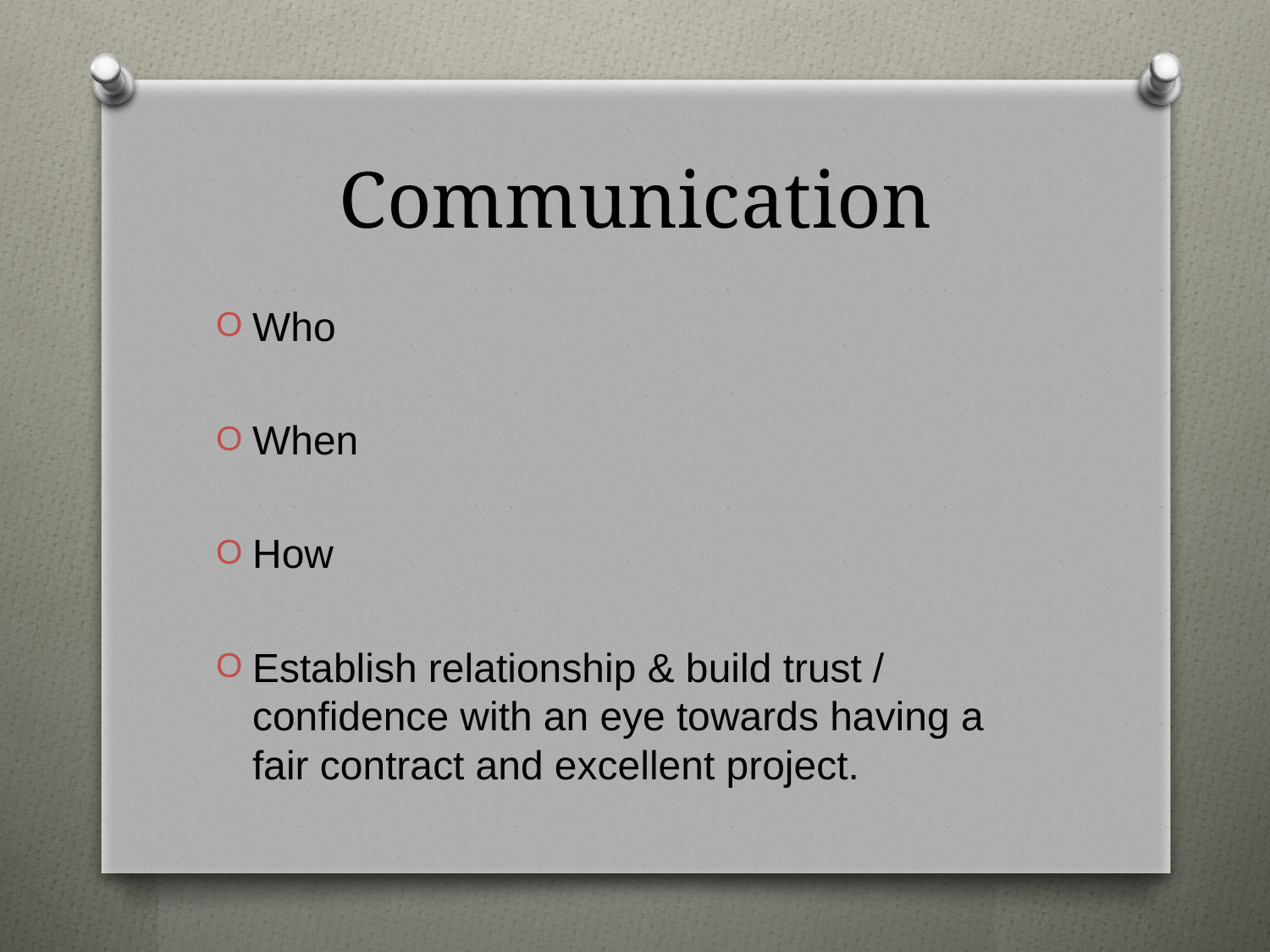

# Communication
Who

When

How

Establish relationship & build trust / confidence with an eye towards having a fair contract and excellent project.